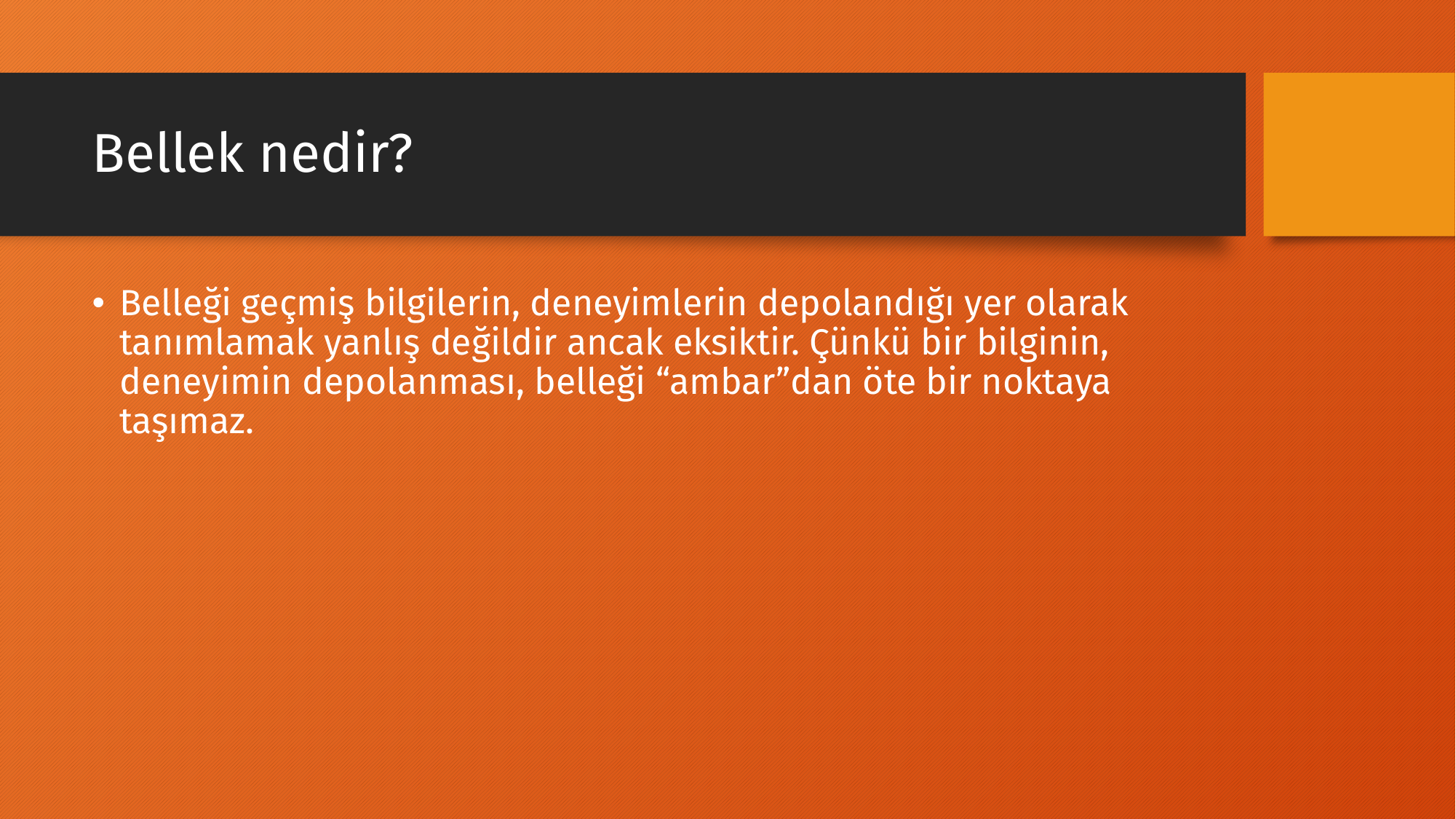

# Bellek nedir?
Belleği geçmiş bilgilerin, deneyimlerin depolandığı yer olarak tanımlamak yanlış değildir ancak eksiktir. Çünkü bir bilginin, deneyimin depolanması, belleği “ambar”dan öte bir noktaya taşımaz.